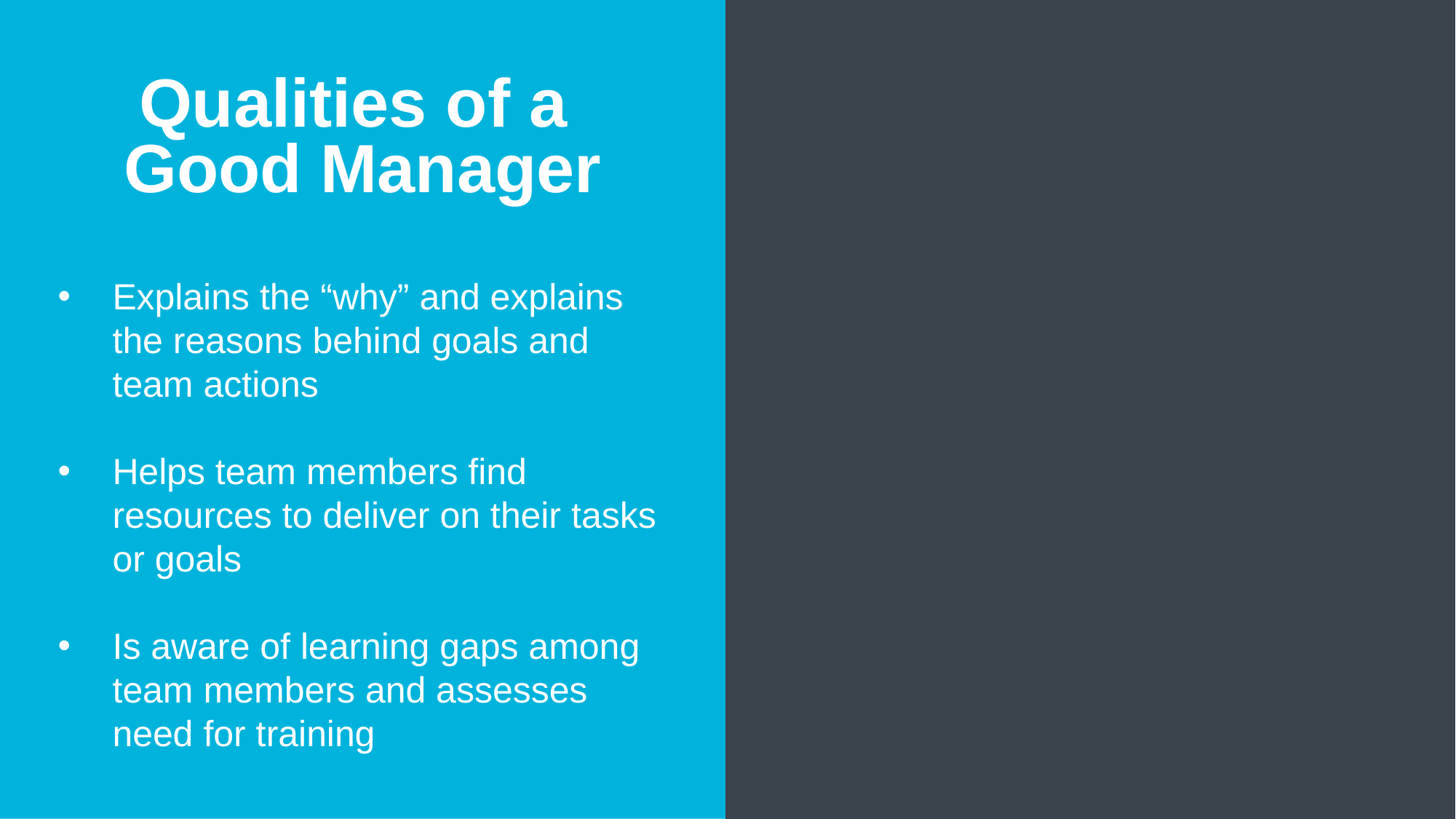

Qualities of a
Good Manager
Explains the “why” and explains     the reasons behind goals and      team actions

Helps team members find resources to deliver on their tasks or goals

Is aware of learning gaps among team members and assesses need for training